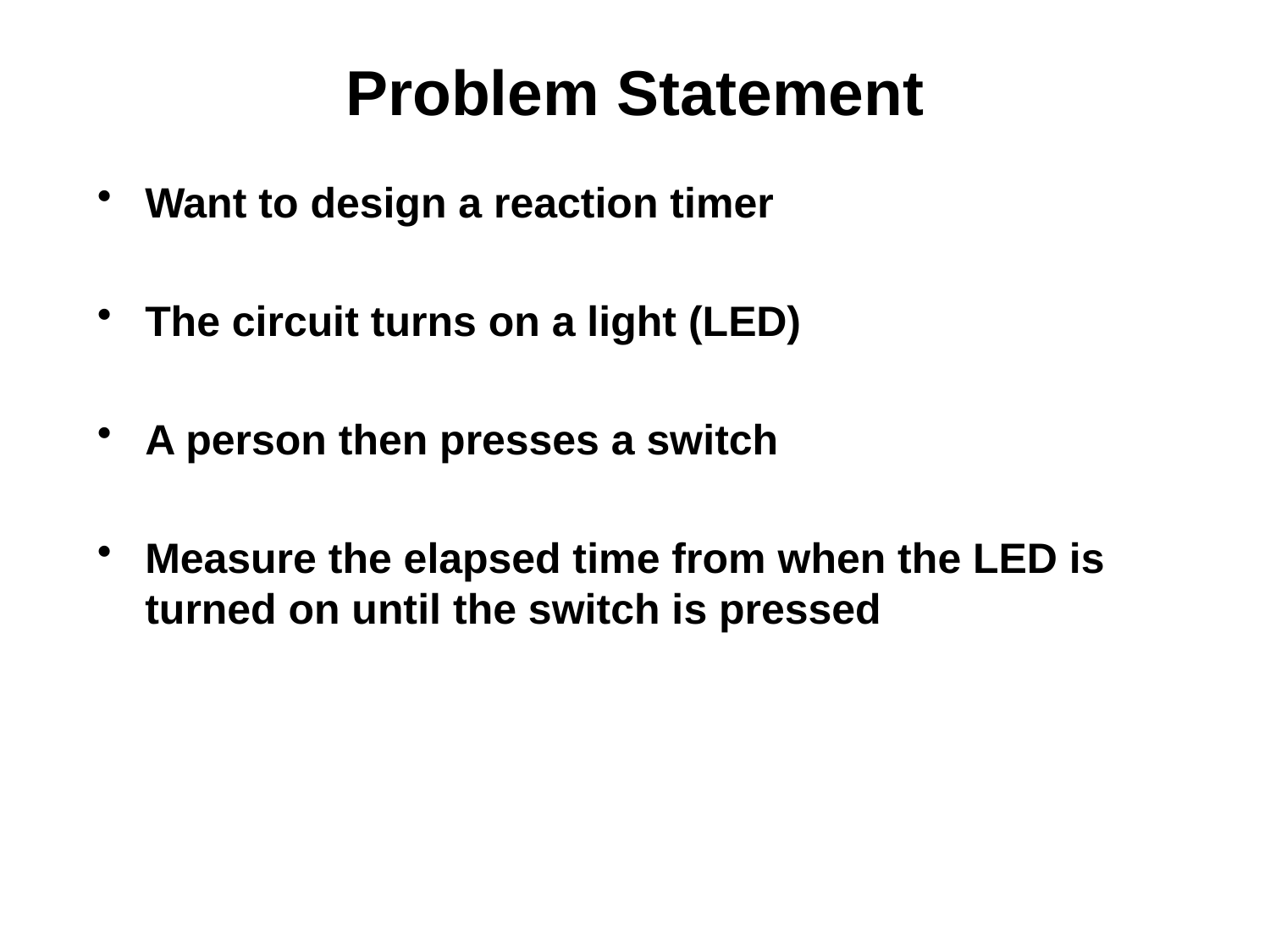

# Problem Statement
Want to design a reaction timer

The circuit turns on a light (LED)

A person then presses a switch

Measure the elapsed time from when the LED is turned on until the switch is pressed